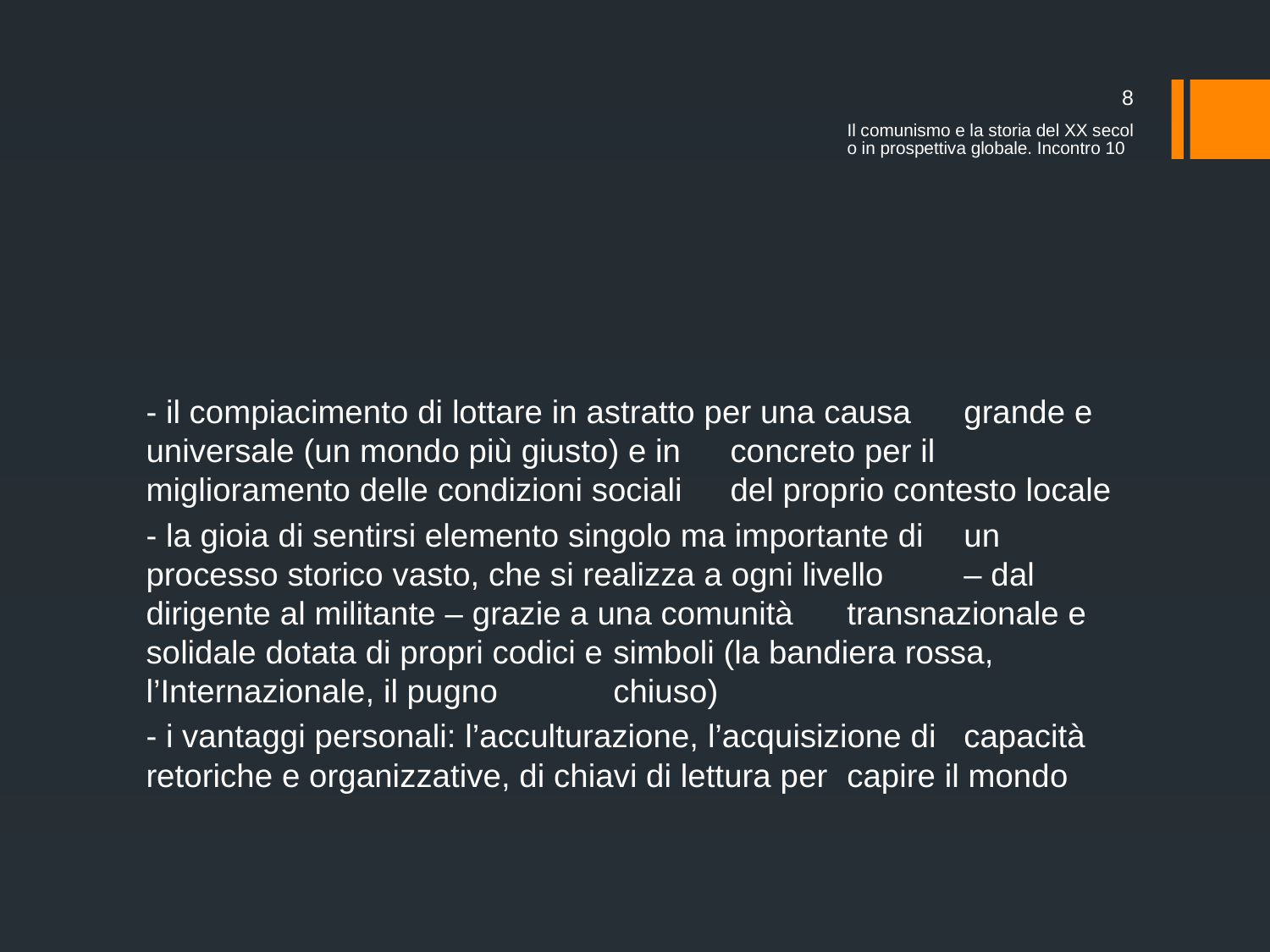

8
Il comunismo e la storia del XX secolo in prospettiva globale. Incontro 10
#
	- il compiacimento di lottare in astratto per una causa 	grande e universale (un mondo più giusto) e in 	concreto per il miglioramento delle condizioni sociali 	del proprio contesto locale
	- la gioia di sentirsi elemento singolo ma importante di 	un processo storico vasto, che si realizza a ogni livello 	– dal dirigente al militante – grazie a una comunità 	transnazionale e solidale dotata di propri codici e 	simboli (la bandiera rossa, l’Internazionale, il pugno 	chiuso)
	- i vantaggi personali: l’acculturazione, l’acquisizione di 	capacità retoriche e organizzative, di chiavi di lettura per 	capire il mondo